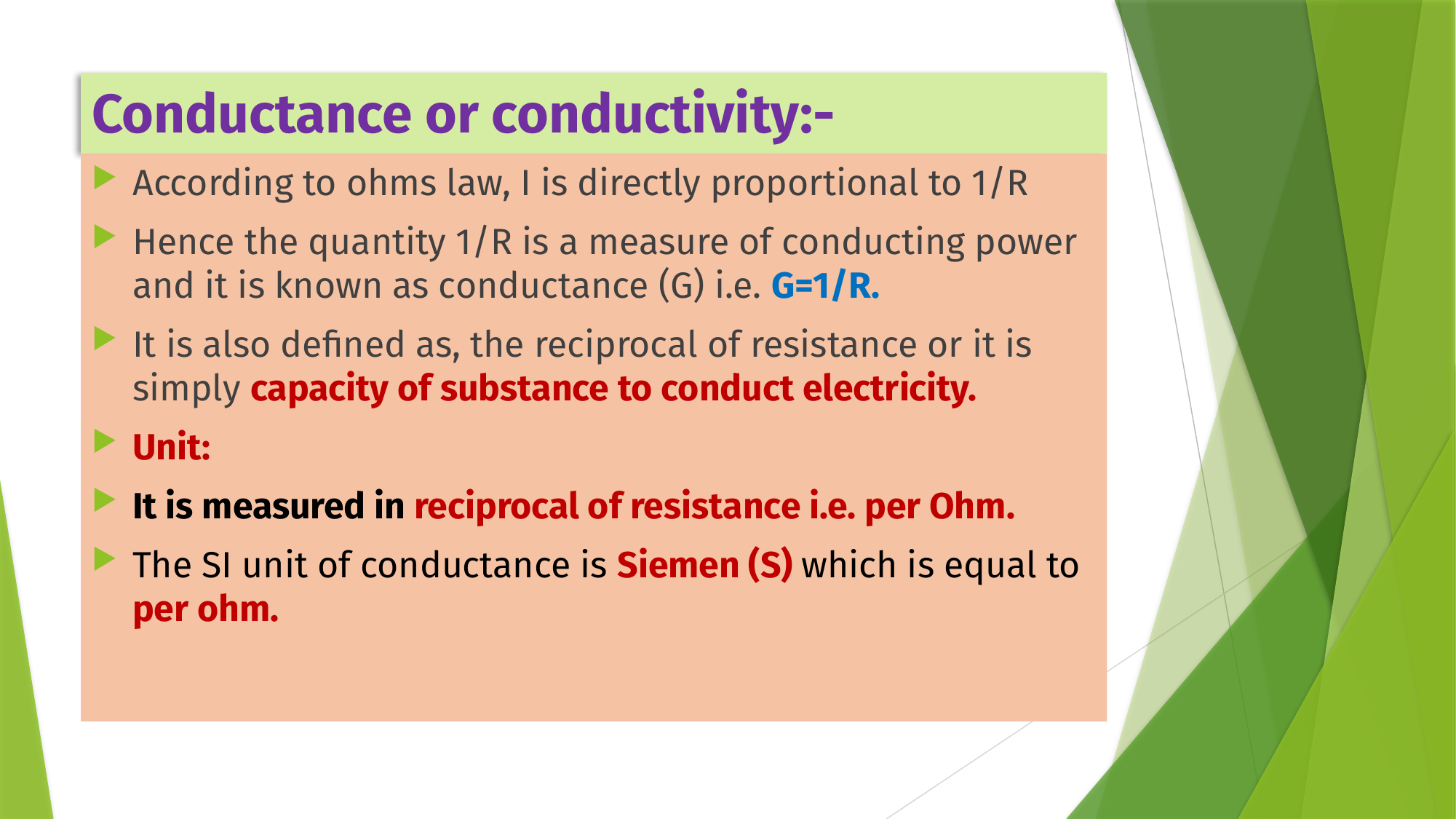

# Conductance or conductivity:-
According to ohms law, I is directly proportional to 1/R
Hence the quantity 1/R is a measure of conducting power and it is known as conductance (G) i.e. G=1/R.
It is also defined as, the reciprocal of resistance or it is simply capacity of substance to conduct electricity.
Unit:
It is measured in reciprocal of resistance i.e. per Ohm.
The SI unit of conductance is Siemen (S) which is equal to per ohm.